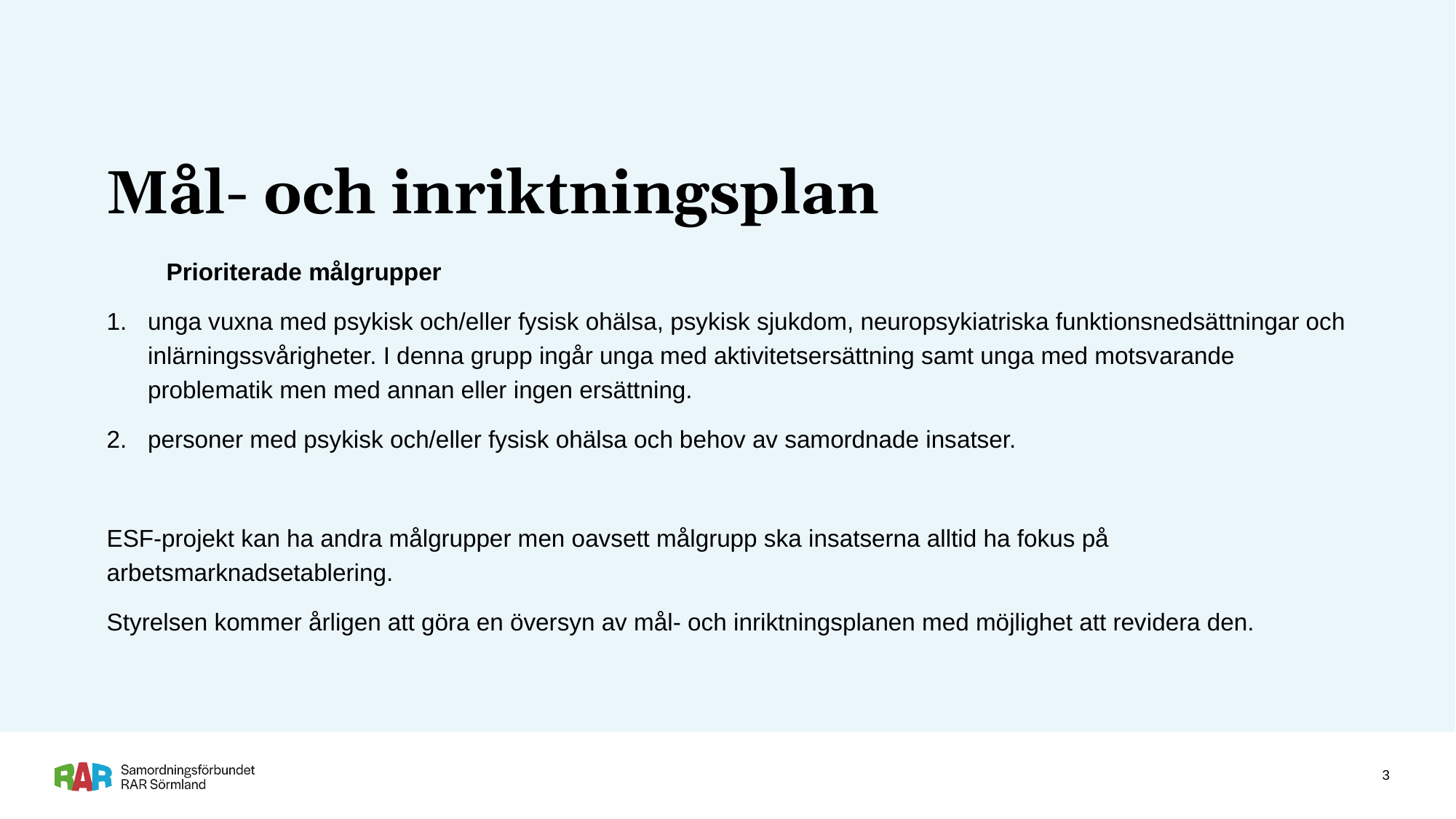

# Mål- och inriktningsplan
Prioriterade målgrupper
unga vuxna med psykisk och/eller fysisk ohälsa, psykisk sjukdom, neuropsykiatriska funktionsnedsättningar och inlärningssvårigheter. I denna grupp ingår unga med aktivitetsersättning samt unga med motsvarande problematik men med annan eller ingen ersättning.
personer med psykisk och/eller fysisk ohälsa och behov av samordnade insatser.

ESF-projekt kan ha andra målgrupper men oavsett målgrupp ska insatserna alltid ha fokus på arbetsmarknadsetablering.
Styrelsen kommer årligen att göra en översyn av mål- och inriktningsplanen med möjlighet att revidera den.

3